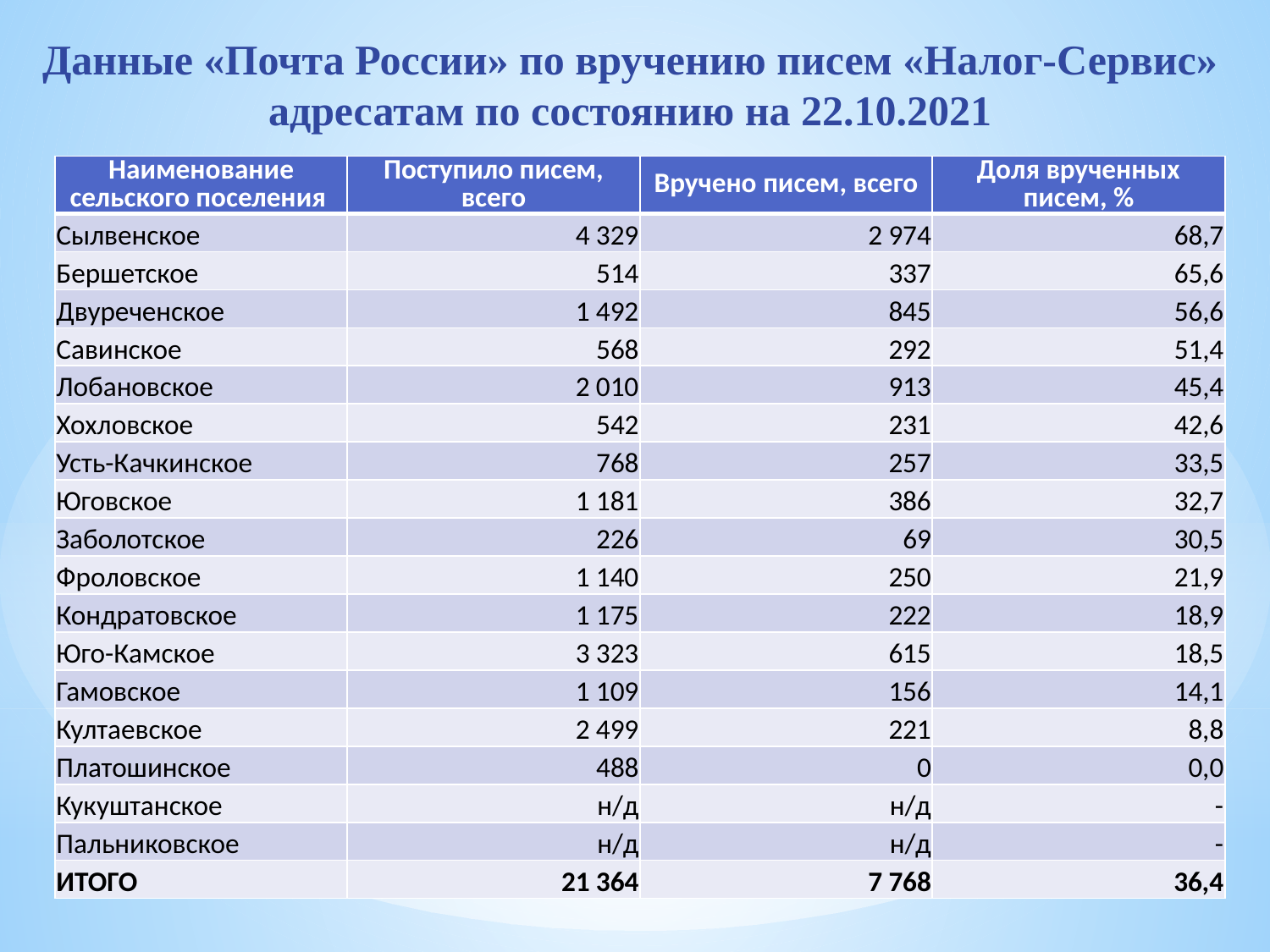

# Данные «Почта России» по вручению писем «Налог-Сервис» адресатам по состоянию на 22.10.2021
| Наименование сельского поселения | Поступило писем, всего | Вручено писем, всего | Доля врученных писем, % |
| --- | --- | --- | --- |
| Сылвенское | 4 329 | 2 974 | 68,7 |
| Бершетское | 514 | 337 | 65,6 |
| Двуреченское | 1 492 | 845 | 56,6 |
| Савинское | 568 | 292 | 51,4 |
| Лобановское | 2 010 | 913 | 45,4 |
| Хохловское | 542 | 231 | 42,6 |
| Усть-Качкинское | 768 | 257 | 33,5 |
| Юговское | 1 181 | 386 | 32,7 |
| Заболотское | 226 | 69 | 30,5 |
| Фроловское | 1 140 | 250 | 21,9 |
| Кондратовское | 1 175 | 222 | 18,9 |
| Юго-Камское | 3 323 | 615 | 18,5 |
| Гамовское | 1 109 | 156 | 14,1 |
| Култаевское | 2 499 | 221 | 8,8 |
| Платошинское | 488 | 0 | 0,0 |
| Кукуштанское | н/д | н/д | - |
| Пальниковское | н/д | н/д | - |
| ИТОГО | 21 364 | 7 768 | 36,4 |